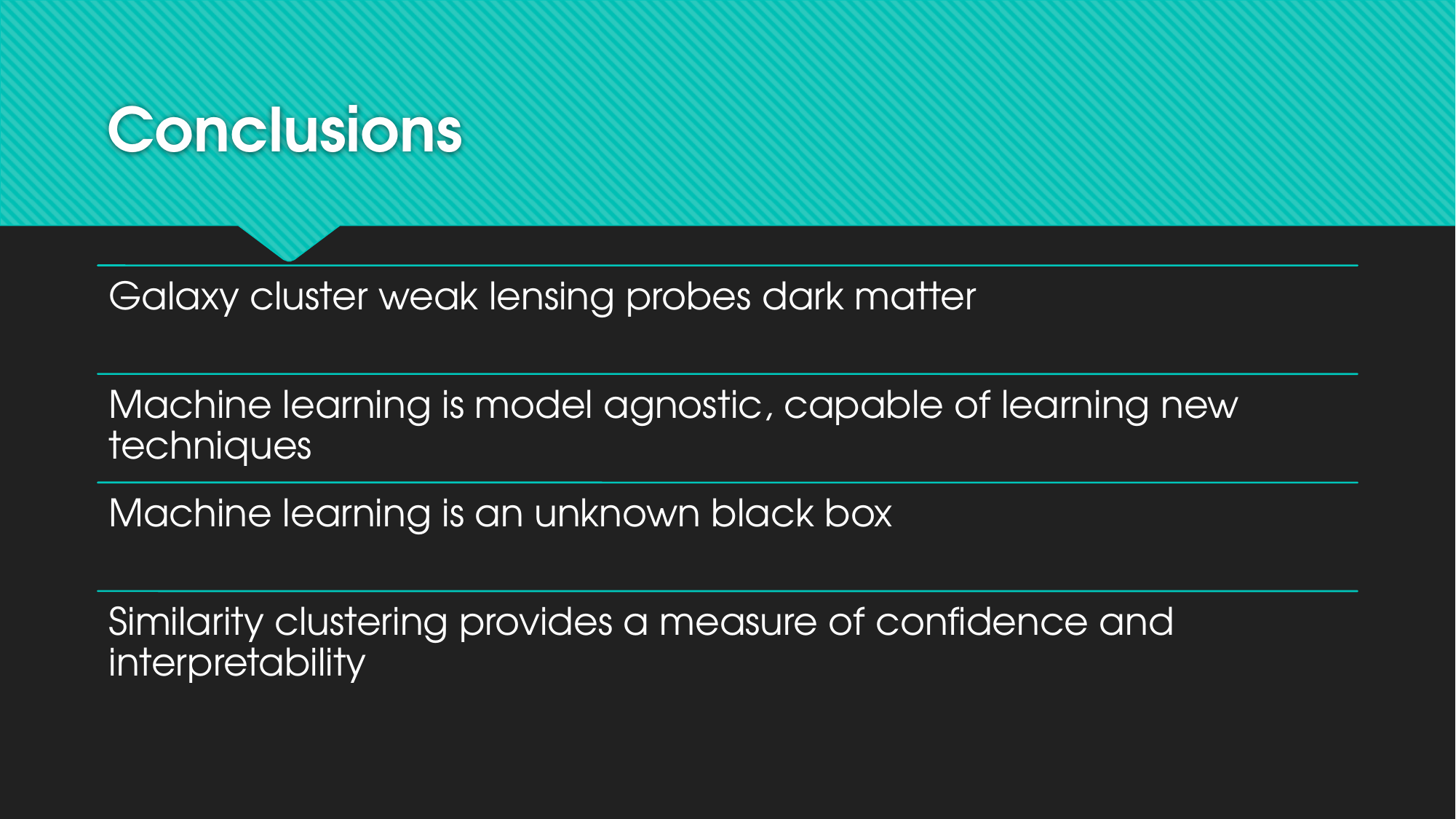

# Conclusions
Galaxy cluster weak lensing probes dark matter
Machine learning is model agnostic, capable of learning new techniques
Machine learning is an unknown black box
Similarity clustering provides a measure of confidence and interpretability